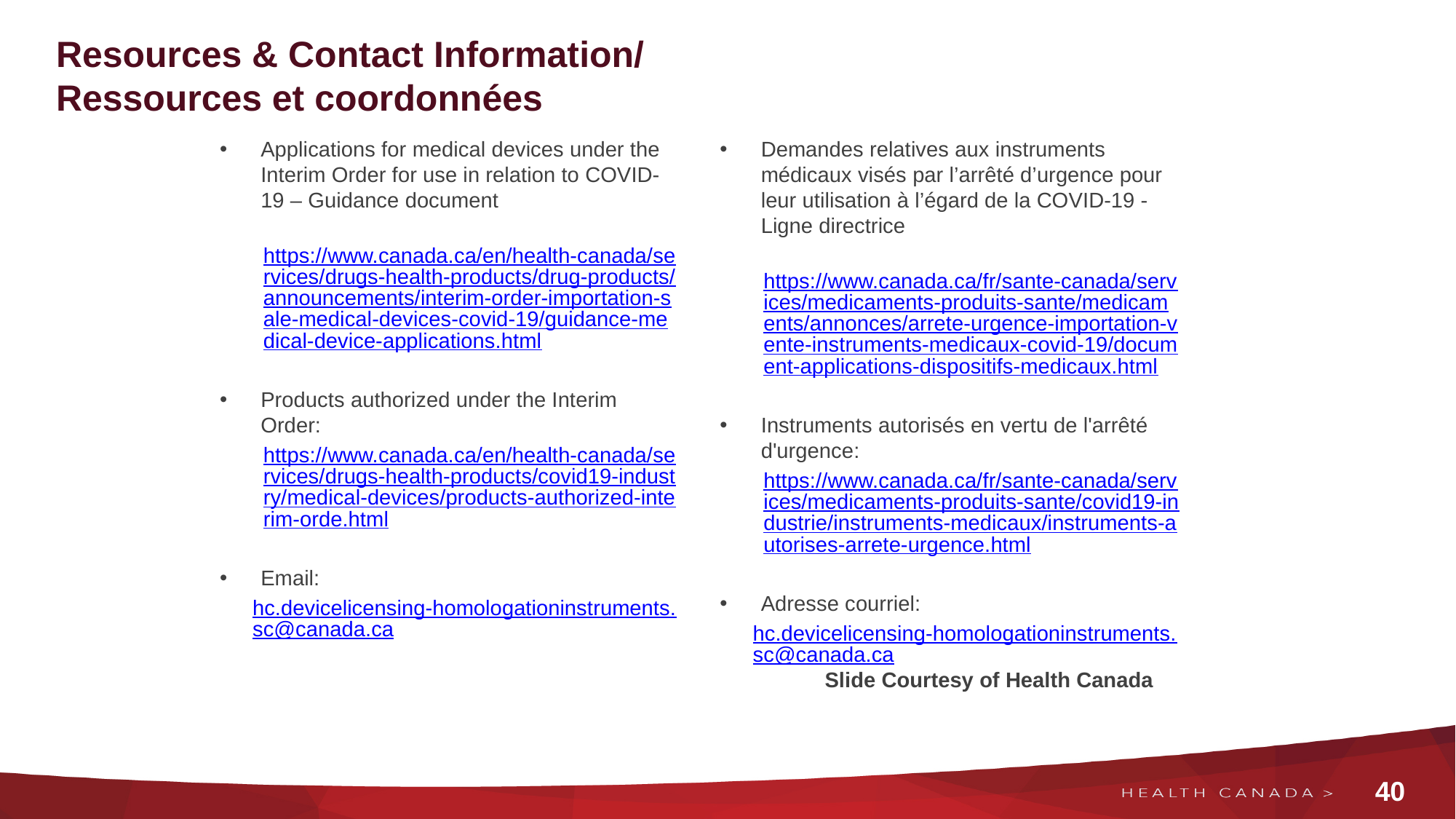

# Resources & Contact Information/ Ressources et coordonnées
Applications for medical devices under the Interim Order for use in relation to COVID-19 – Guidance document
	https://www.canada.ca/en/health-canada/services/drugs-health-products/drug-products/announcements/interim-order-importation-sale-medical-devices-covid-19/guidance-medical-device-applications.html

Products authorized under the Interim Order:
https://www.canada.ca/en/health-canada/services/drugs-health-products/covid19-industry/medical-devices/products-authorized-interim-orde.html

Email:
hc.devicelicensing-homologationinstruments.sc@canada.ca
Demandes relatives aux instruments médicaux visés par l’arrêté d’urgence pour leur utilisation à l’égard de la COVID-19 - Ligne directrice
	https://www.canada.ca/fr/sante-canada/services/medicaments-produits-sante/medicaments/annonces/arrete-urgence-importation-vente-instruments-medicaux-covid-19/document-applications-dispositifs-medicaux.html

Instruments autorisés en vertu de l'arrêté d'urgence:
https://www.canada.ca/fr/sante-canada/services/medicaments-produits-sante/covid19-industrie/instruments-medicaux/instruments-autorises-arrete-urgence.html

Adresse courriel:
hc.devicelicensing-homologationinstruments.sc@canada.ca            Slide Courtesy of Health Canada

40